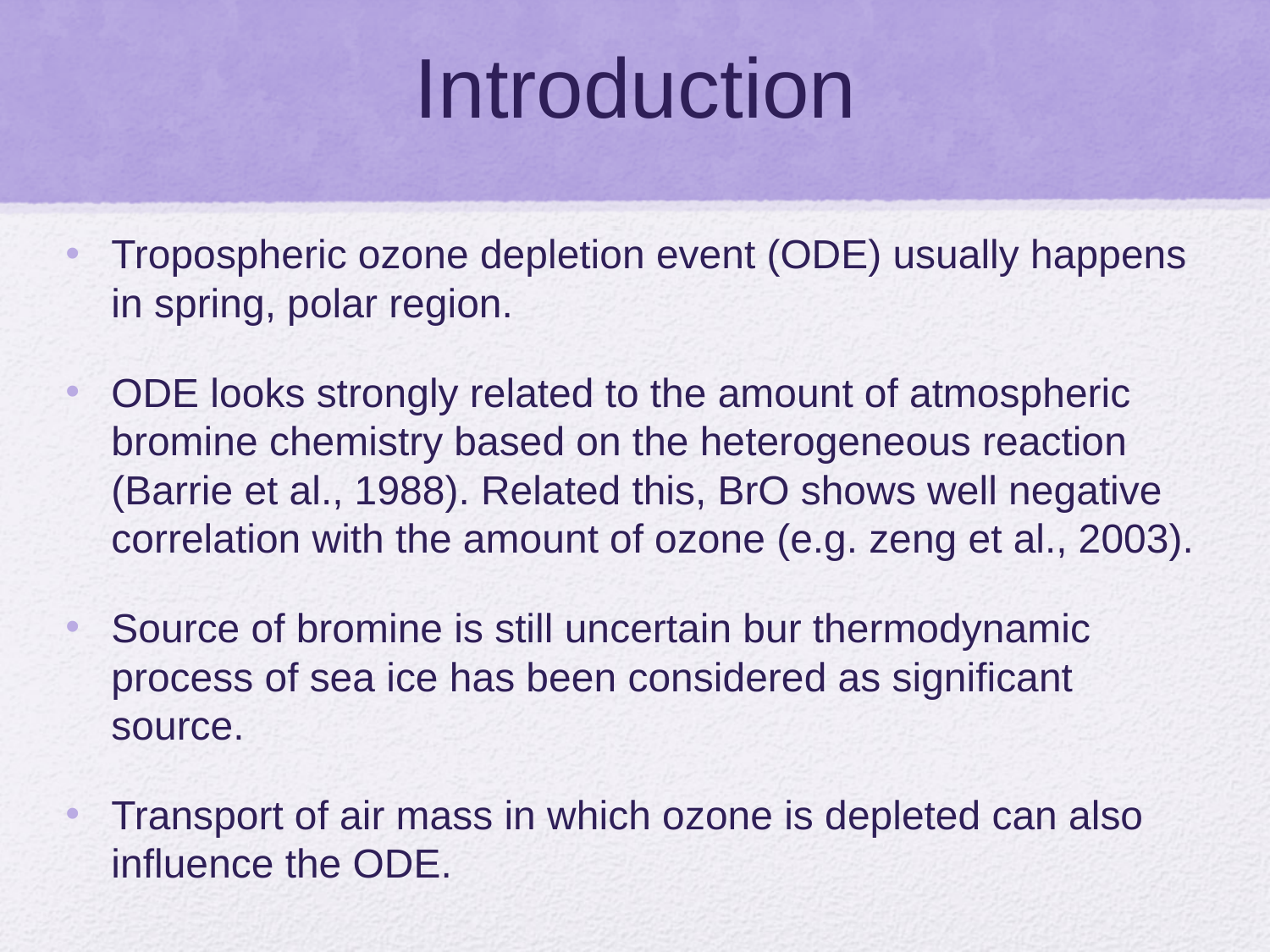

# Introduction
Tropospheric ozone depletion event (ODE) usually happens in spring, polar region.
ODE looks strongly related to the amount of atmospheric bromine chemistry based on the heterogeneous reaction (Barrie et al., 1988). Related this, BrO shows well negative correlation with the amount of ozone (e.g. zeng et al., 2003).
Source of bromine is still uncertain bur thermodynamic process of sea ice has been considered as significant source.
Transport of air mass in which ozone is depleted can also influence the ODE.